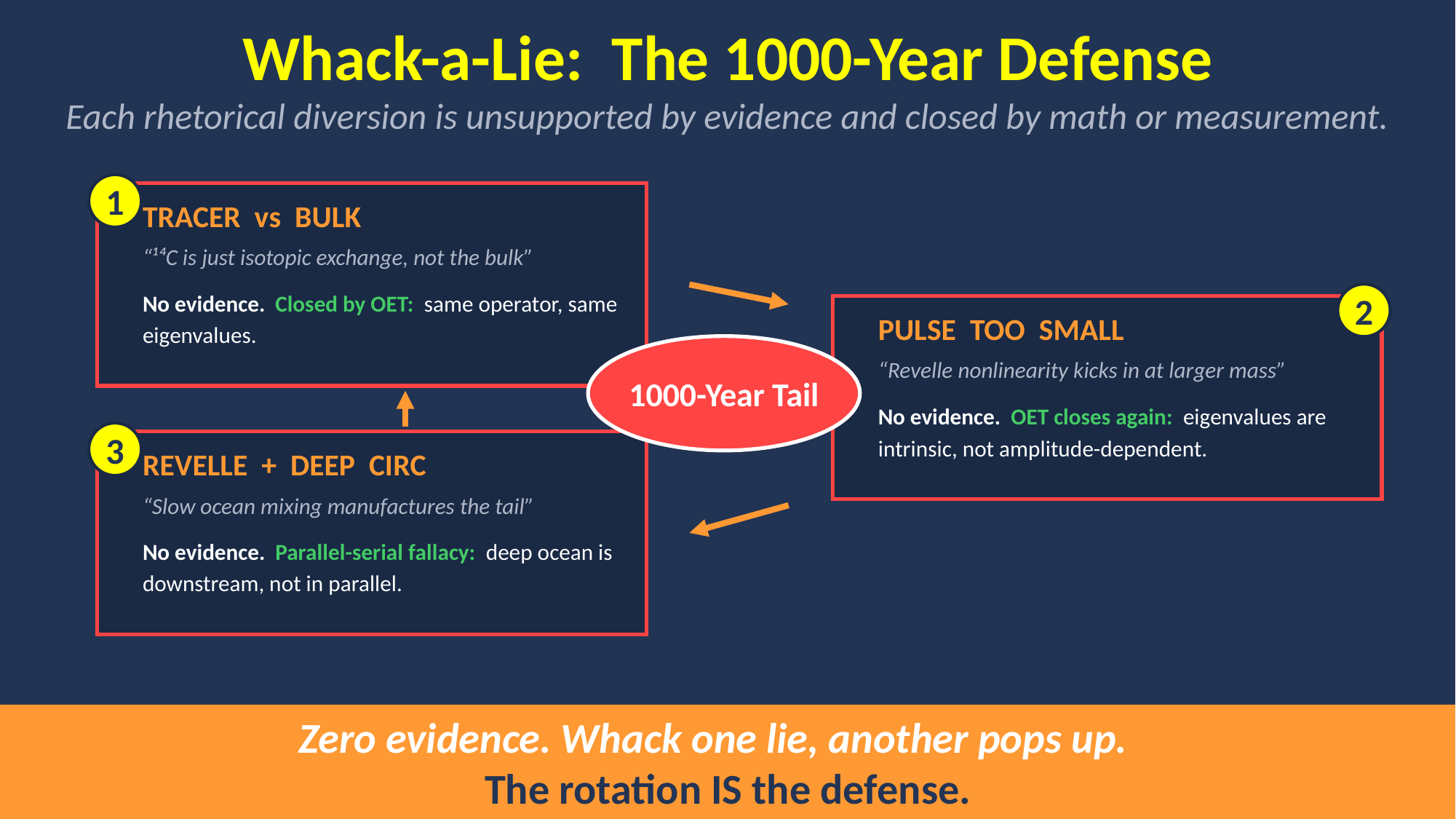

Whack-a-Lie:  The 1000-Year Defense
Each rhetorical diversion is unsupported by evidence and closed by math or measurement.
1

TRACER  vs  BULK
“¹⁴C is just isotopic exchange, not the bulk”
No evidence.  Closed by OET:  same operator, same eigenvalues.
2

PULSE  TOO  SMALL
“Revelle nonlinearity kicks in at larger mass”
No evidence.  OET closes again:  eigenvalues are intrinsic, not amplitude-dependent.
1000-Year Tail
3

REVELLE  +  DEEP  CIRC
“Slow ocean mixing manufactures the tail”
No evidence.  Parallel-serial fallacy:  deep ocean is downstream, not in parallel.
Zero evidence. Whack one lie, another pops up.
The rotation IS the defense.